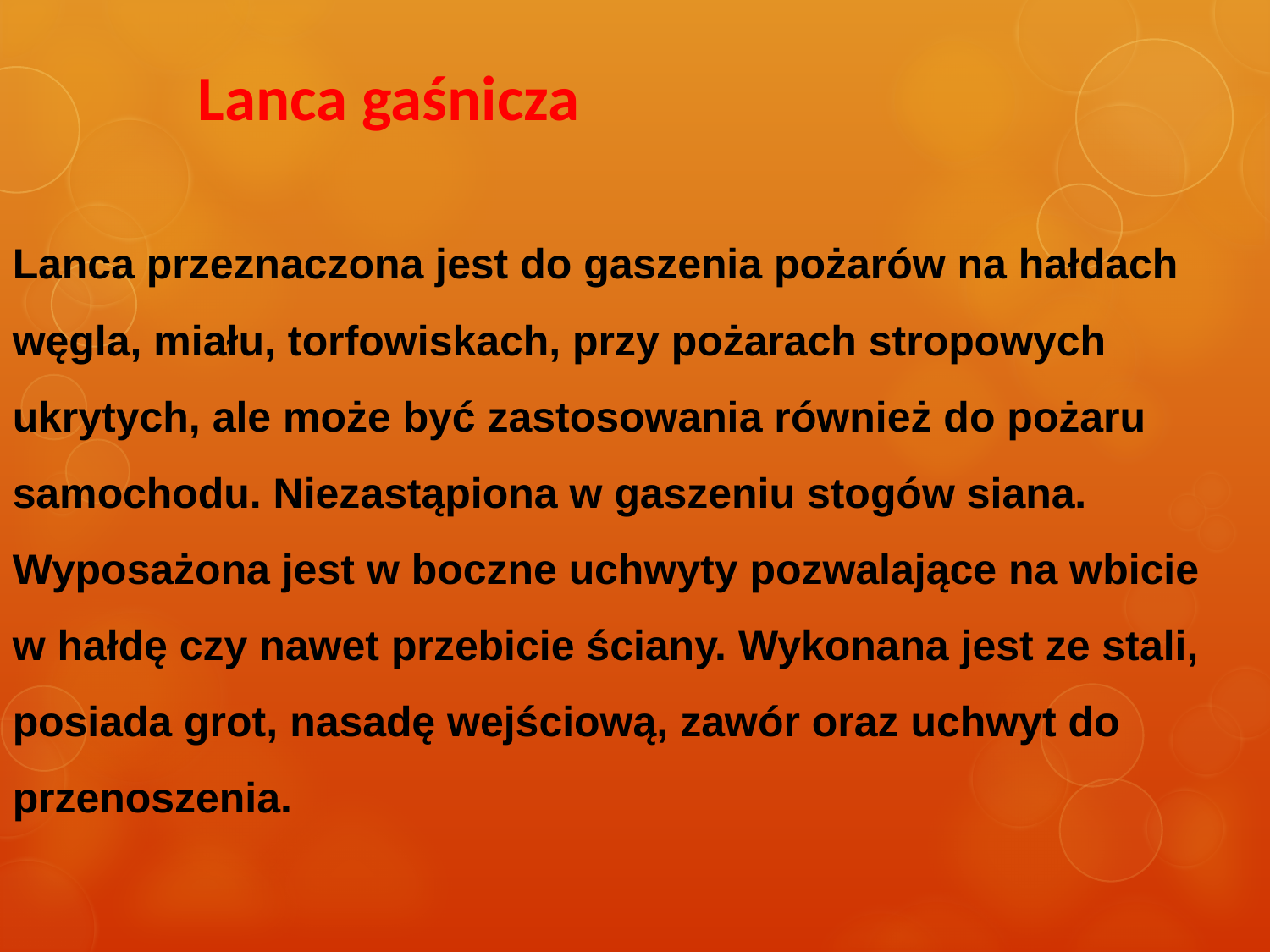

# Lanca gaśnicza
Lanca przeznaczona jest do gaszenia pożarów na hałdach węgla, miału, torfowiskach, przy pożarach stropowych ukrytych, ale może być zastosowania również do pożaru samochodu. Niezastąpiona w gaszeniu stogów siana. Wyposażona jest w boczne uchwyty pozwalające na wbicie w hałdę czy nawet przebicie ściany. Wykonana jest ze stali, posiada grot, nasadę wejściową, zawór oraz uchwyt do przenoszenia.